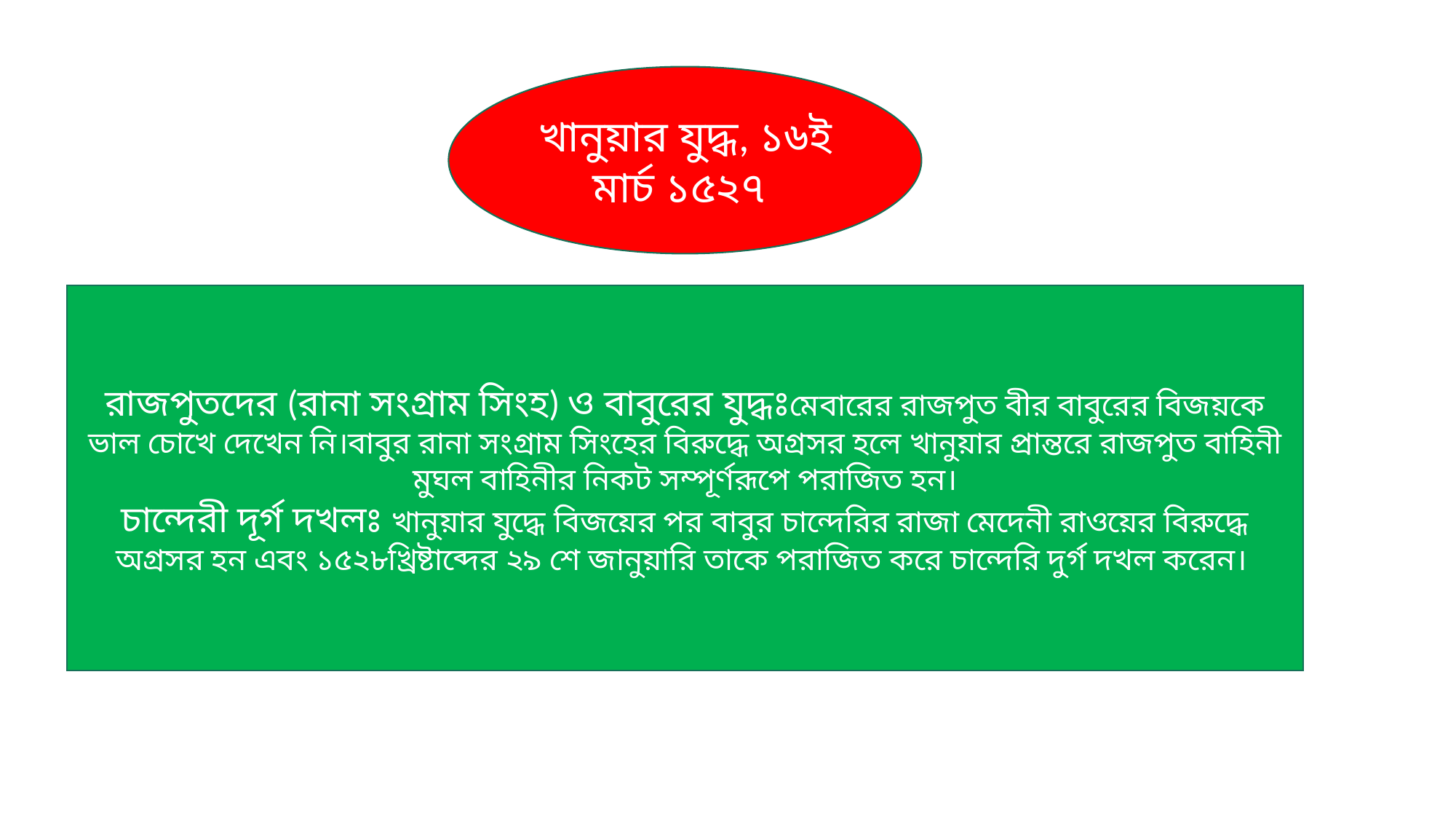

খানুয়ার যুদ্ধ, ১৬ই মার্চ ১৫২৭
রাজপুতদের (রানা সংগ্রাম সিংহ) ও বাবুরের যুদ্ধঃমেবারের রাজপুত বীর বাবুরের বিজয়কে ভাল চোখে দেখেন নি।বাবুর রানা সংগ্রাম সিংহের বিরুদ্ধে অগ্রসর হলে খানুয়ার প্রান্তরে রাজপুত বাহিনী মুঘল বাহিনীর নিকট সম্পূর্ণরূপে পরাজিত হন।
চান্দেরী দূর্গ দখলঃ খানুয়ার যুদ্ধে বিজয়ের পর বাবুর চান্দেরির রাজা মেদেনী রাওয়ের বিরুদ্ধে অগ্রসর হন এবং ১৫২৮খ্রিষ্টাব্দের ২৯ শে জানুয়ারি তাকে পরাজিত করে চান্দেরি দুর্গ দখল করেন।